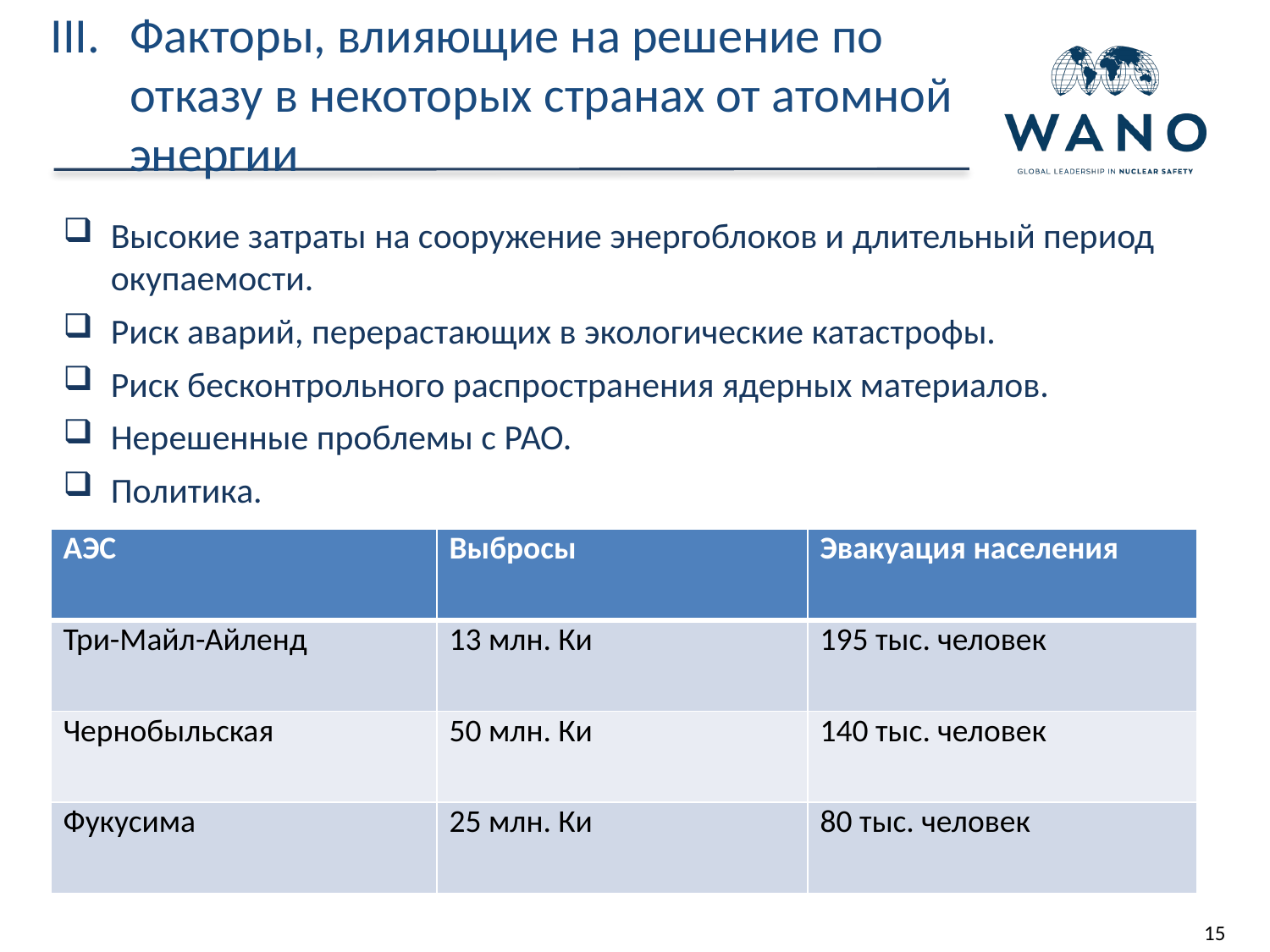

# Факторы, влияющие на решение по отказу в некоторых странах от атомной энергии
Высокие затраты на сооружение энергоблоков и длительный период окупаемости.
Риск аварий, перерастающих в экологические катастрофы.
Риск бесконтрольного распространения ядерных материалов.
Нерешенные проблемы с РАО.
Политика.

| АЭС | Выбросы | Эвакуация населения |
| --- | --- | --- |
| Три-Майл-Айленд | 13 млн. Ки | 195 тыс. человек |
| Чернобыльская | 50 млн. Ки | 140 тыс. человек |
| Фукусима | 25 млн. Ки | 80 тыс. человек |
15